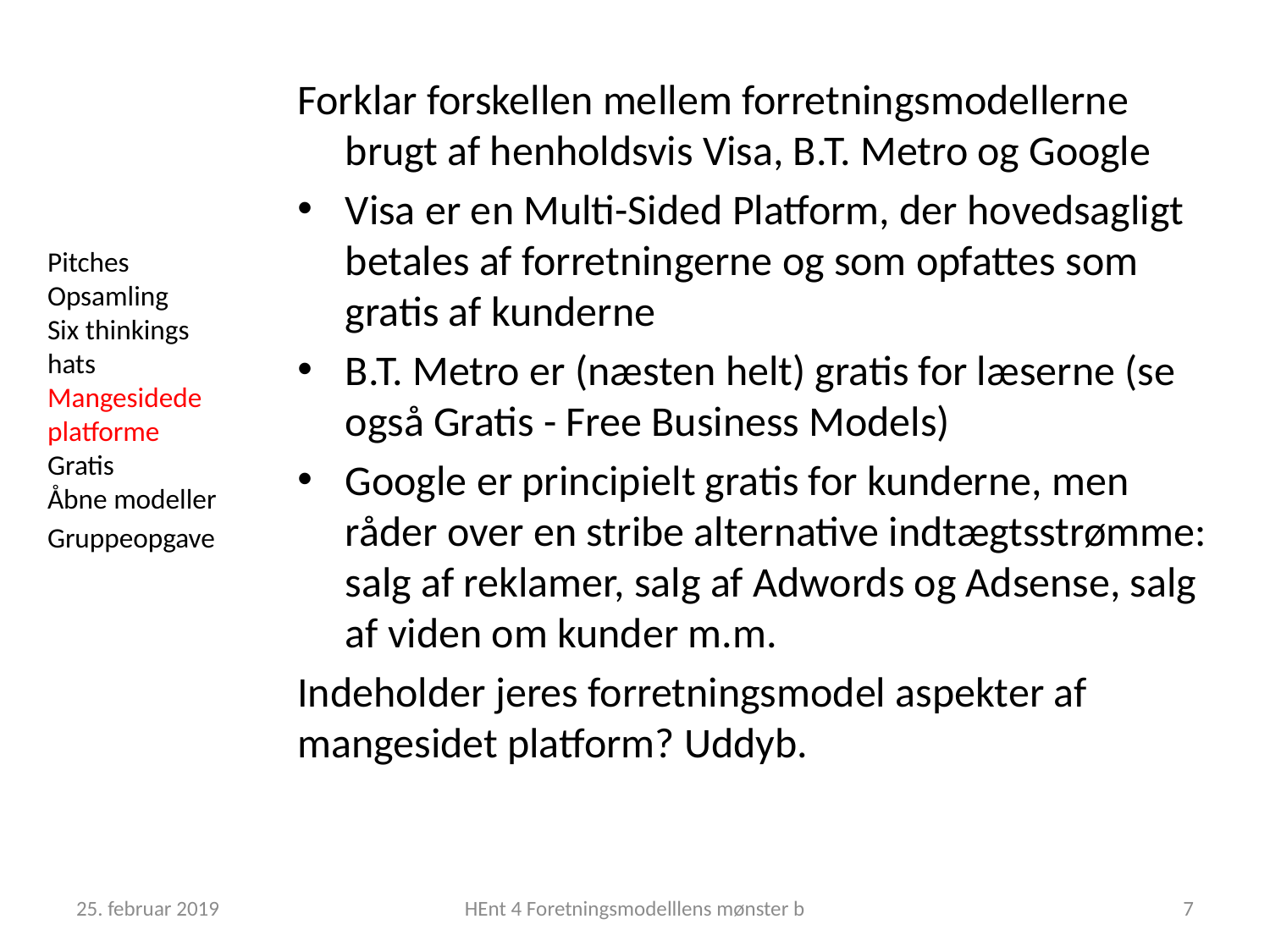

Forklar forskellen mellem forretningsmodellerne brugt af henholdsvis Visa, B.T. Metro og Google
Visa er en Multi-Sided Platform, der hovedsagligt betales af forretningerne og som opfattes som gratis af kunderne
B.T. Metro er (næsten helt) gratis for læserne (se også Gratis - Free Business Models)
Google er principielt gratis for kunderne, men råder over en stribe alternative indtægtsstrømme: salg af reklamer, salg af Adwords og Adsense, salg af viden om kunder m.m.
Indeholder jeres forretningsmodel aspekter af mangesidet platform? Uddyb.

Pitches
Opsamling
Six thinkings hats
Mangesidede platforme
Gratis
Åbne modeller
Gruppeopgave
25. februar 2019
HEnt 4 Foretningsmodelllens mønster b
7